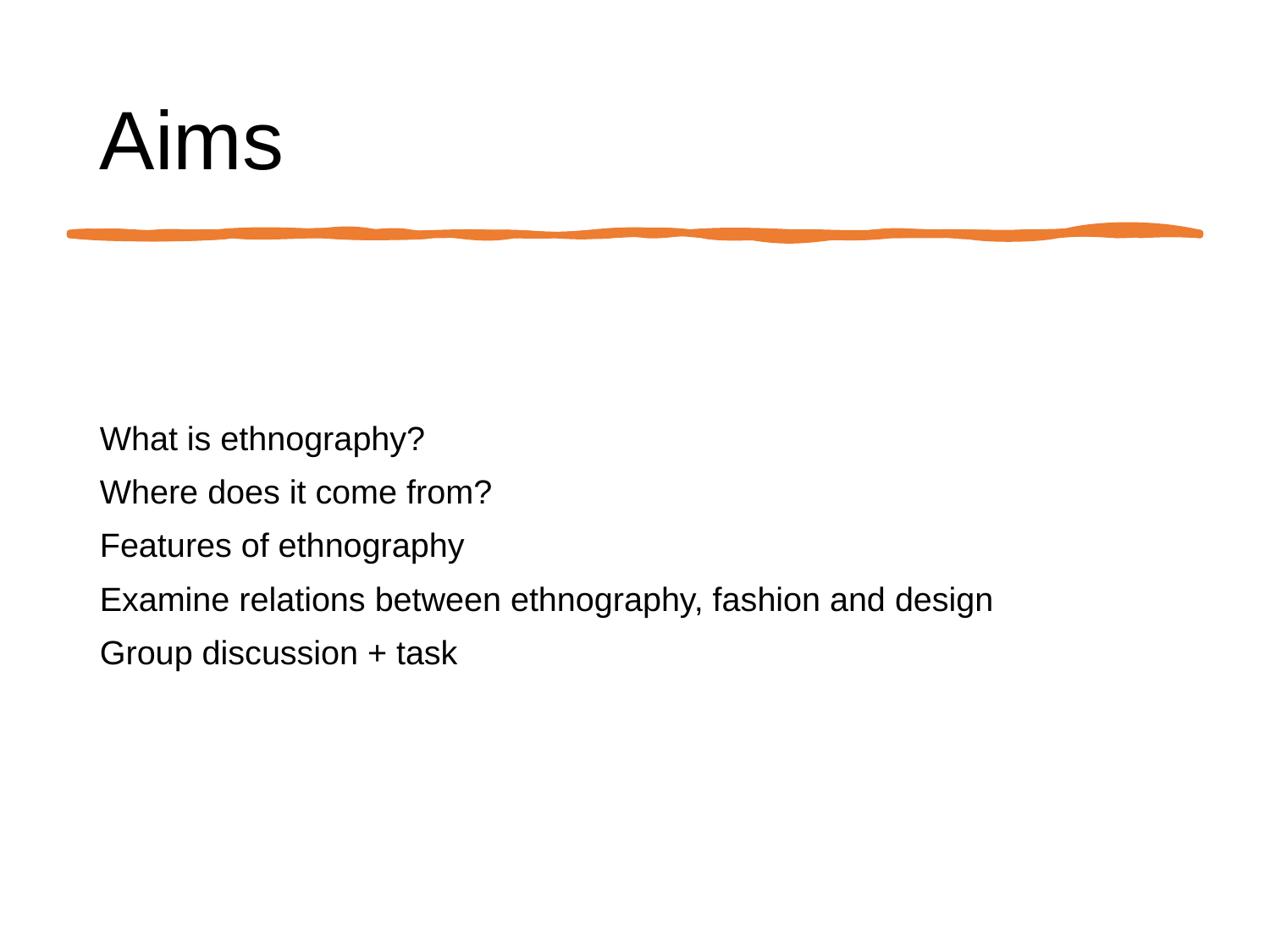

Aims

What is ethnography?
Where does it come from?
Features of ethnography
Examine relations between ethnography, fashion and design
Group discussion + task